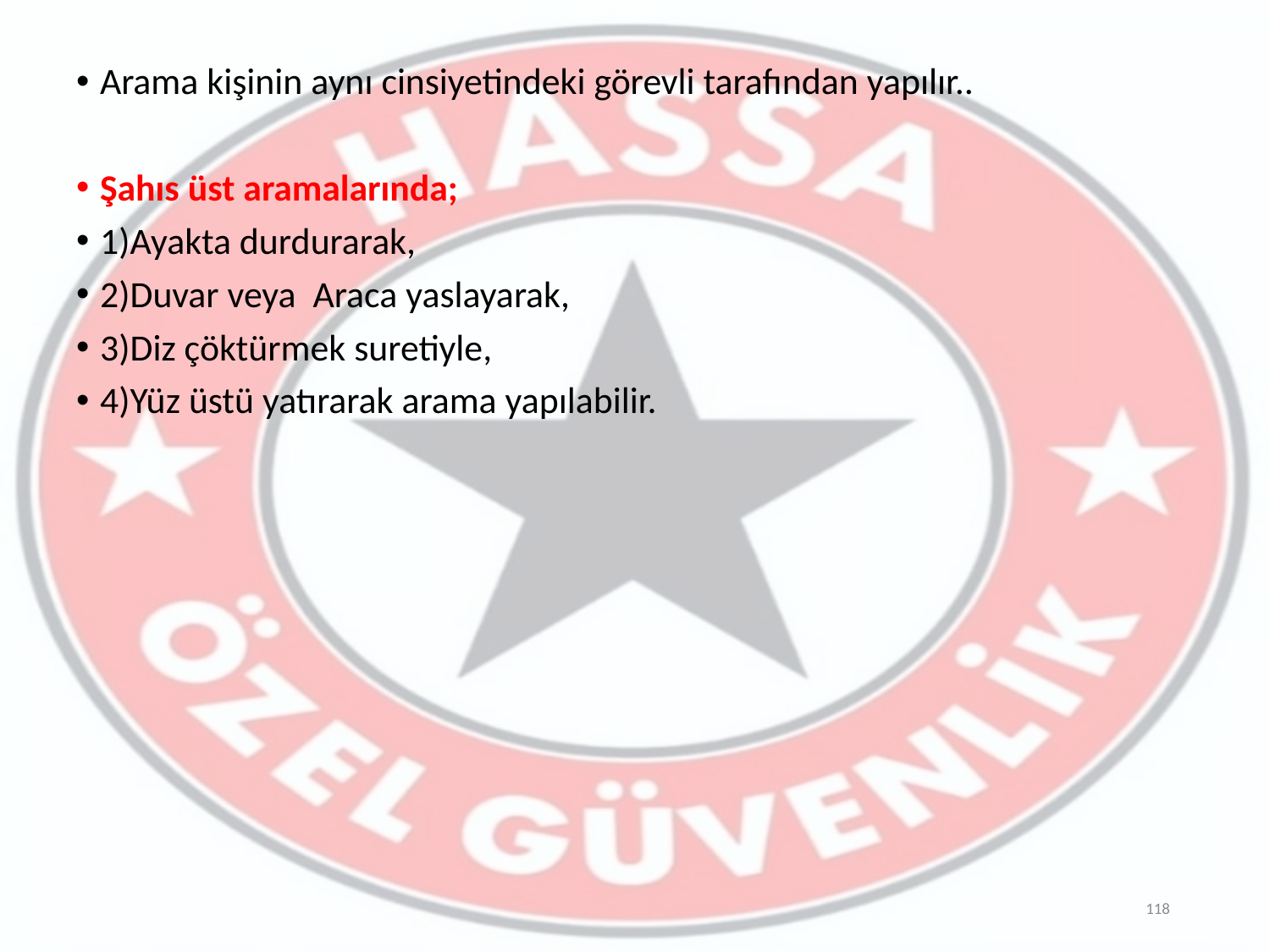

Arama kişinin aynı cinsiyetindeki görevli tarafından yapılır..

Şahıs üst aramalarında;
1)Ayakta durdurarak,
2)Duvar veya  Araca yaslayarak,
3)Diz çöktürmek suretiyle,
4)Yüz üstü yatırarak arama yapılabilir.
118